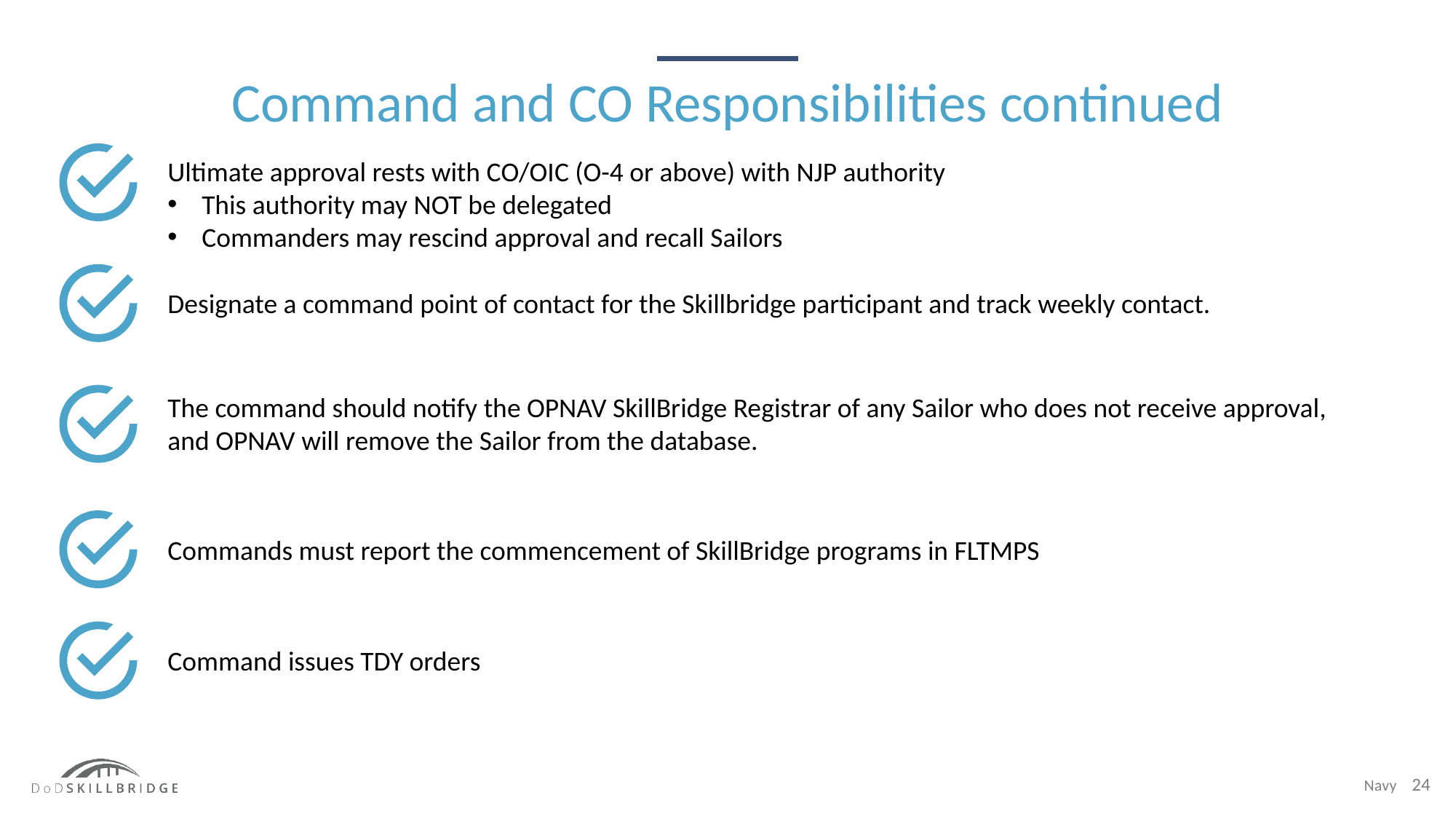

Command and CO Responsibilities continued

Ultimate approval rests with CO/OIC (O-4 or above) with NJP authority
This authority may NOT be delegated
Commanders may rescind approval and recall Sailors

Designate a command point of contact for the Skillbridge participant and track weekly contact.

The command should notify the OPNAV SkillBridge Registrar of any Sailor who does not receive approval, and OPNAV will remove the Sailor from the database.

Commands must report the commencement of SkillBridge programs in FLTMPS

Command issues TDY orders